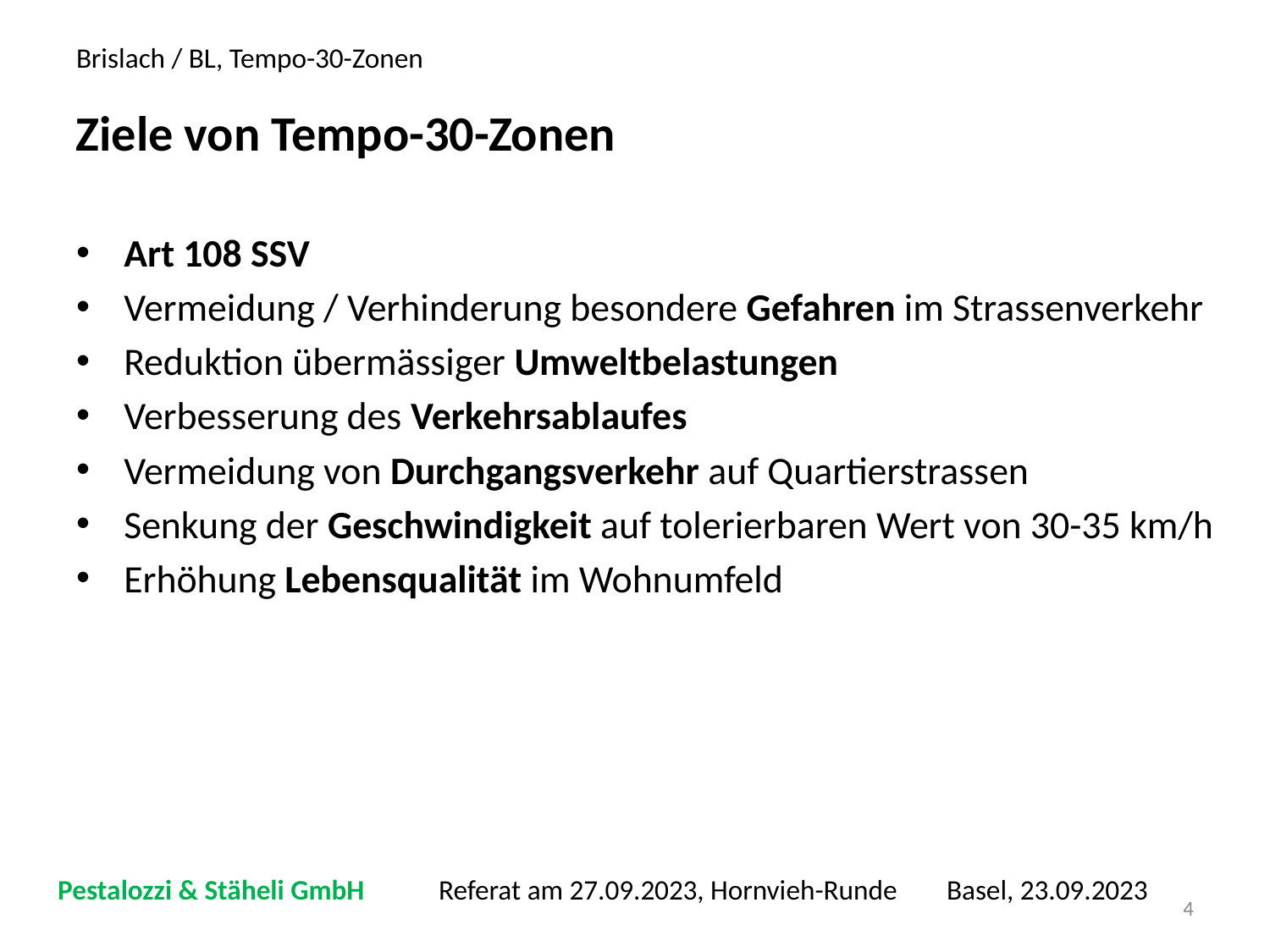

# Brislach / BL, Tempo-30-Zonen
Ziele von Tempo-30-Zonen
Art 108 SSV
Vermeidung / Verhinderung besondere Gefahren im Strassenverkehr
Reduktion übermässiger Umweltbelastungen
Verbesserung des Verkehrsablaufes
Vermeidung von Durchgangsverkehr auf Quartierstrassen
Senkung der Geschwindigkeit auf tolerierbaren Wert von 30-35 km/h
Erhöhung Lebensqualität im Wohnumfeld
Pestalozzi & Stäheli GmbH	Referat am 27.09.2023, Hornvieh-Runde	Basel, 23.09.2023
4